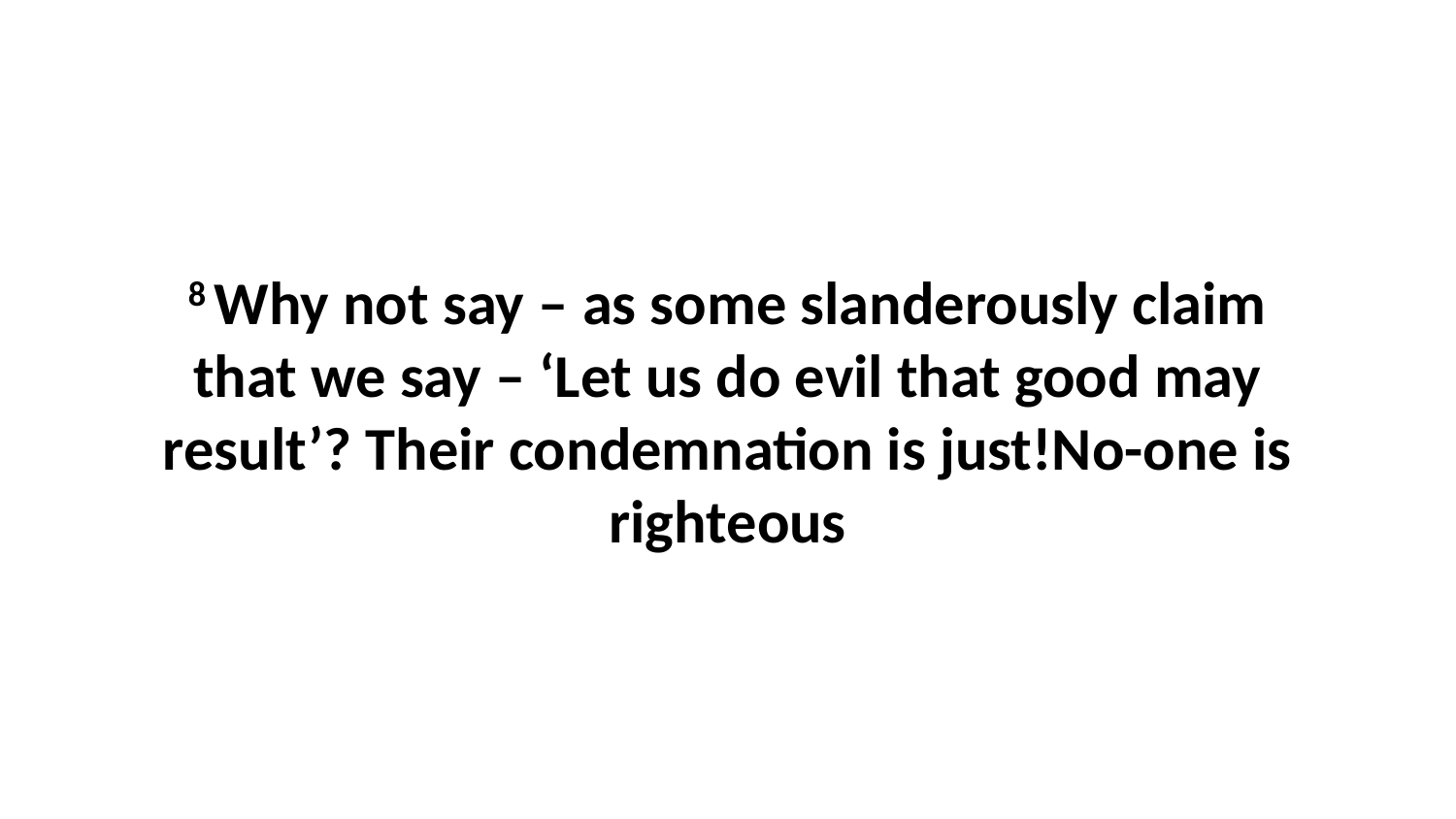

8 Why not say – as some slanderously claim that we say – ‘Let us do evil that good may result’? Their condemnation is just!No-one is righteous